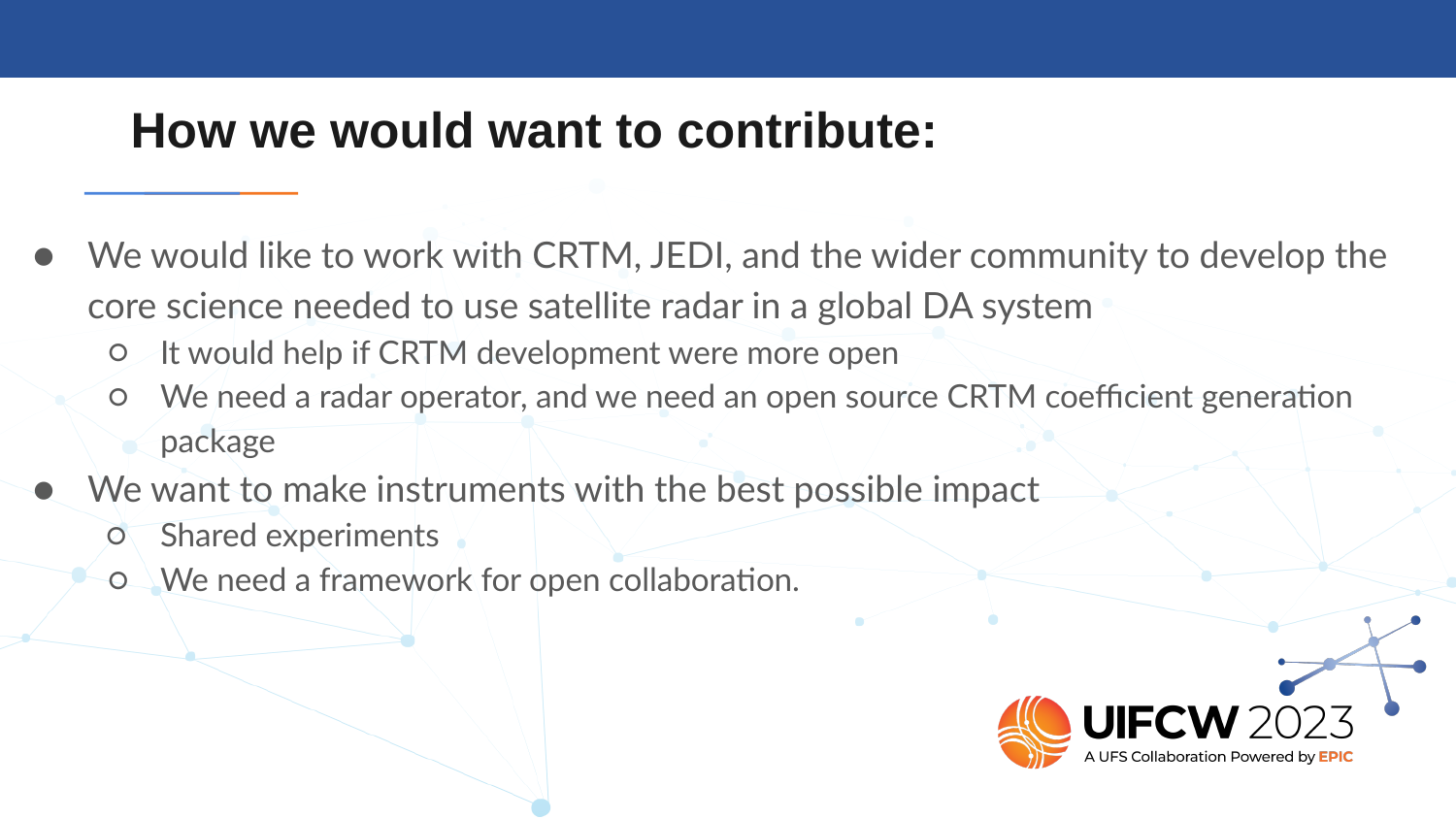

# How we would want to contribute:
We would like to work with CRTM, JEDI, and the wider community to develop the core science needed to use satellite radar in a global DA system
It would help if CRTM development were more open
We need a radar operator, and we need an open source CRTM coefficient generation package
We want to make instruments with the best possible impact
Shared experiments
We need a framework for open collaboration.